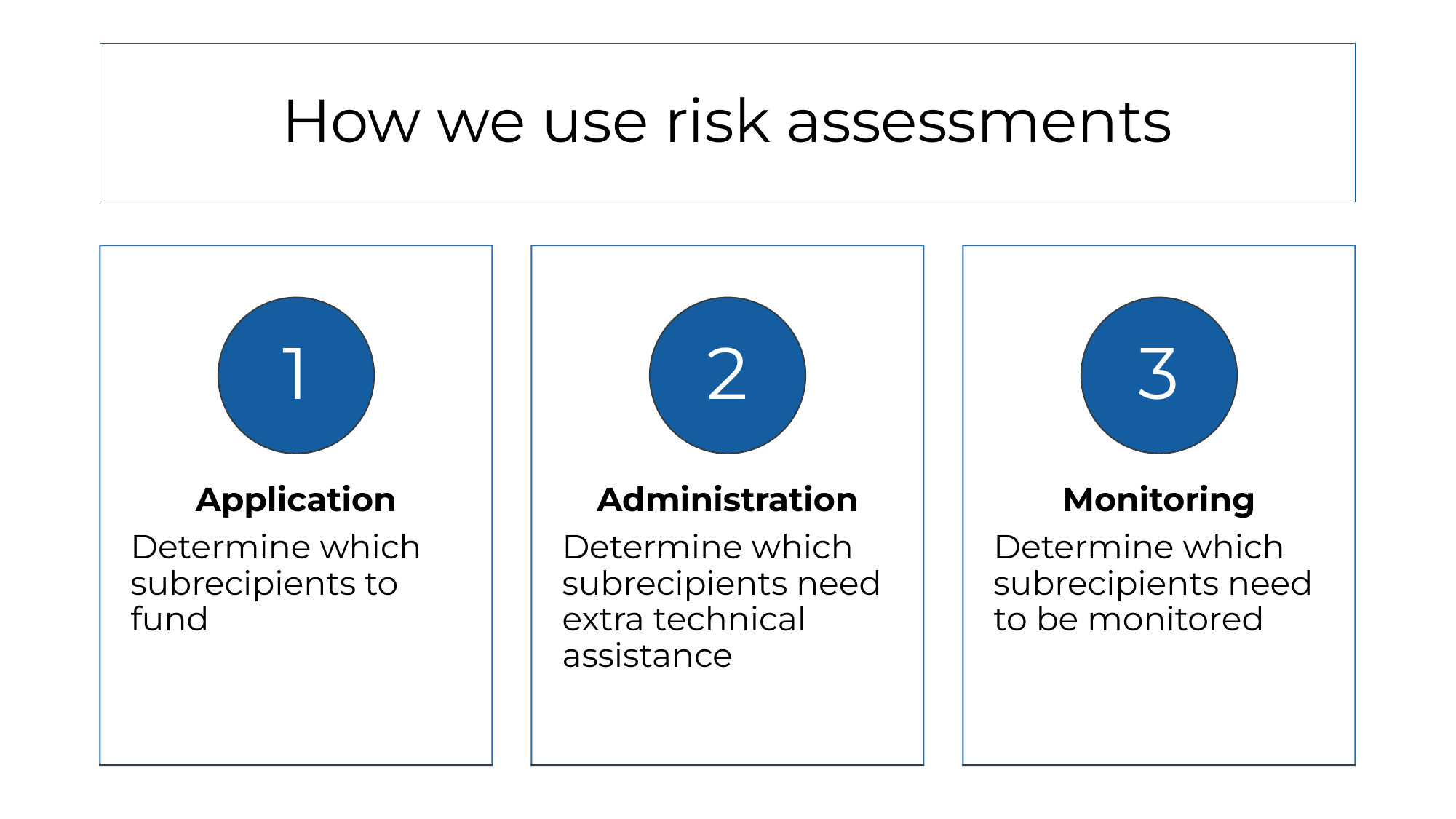

# How we use risk assessments
Application
Determine which subrecipients to fund
1
Administration
Determine which subrecipients need extra technical assistance
2
Monitoring
Determine which subrecipients need to be monitored
3